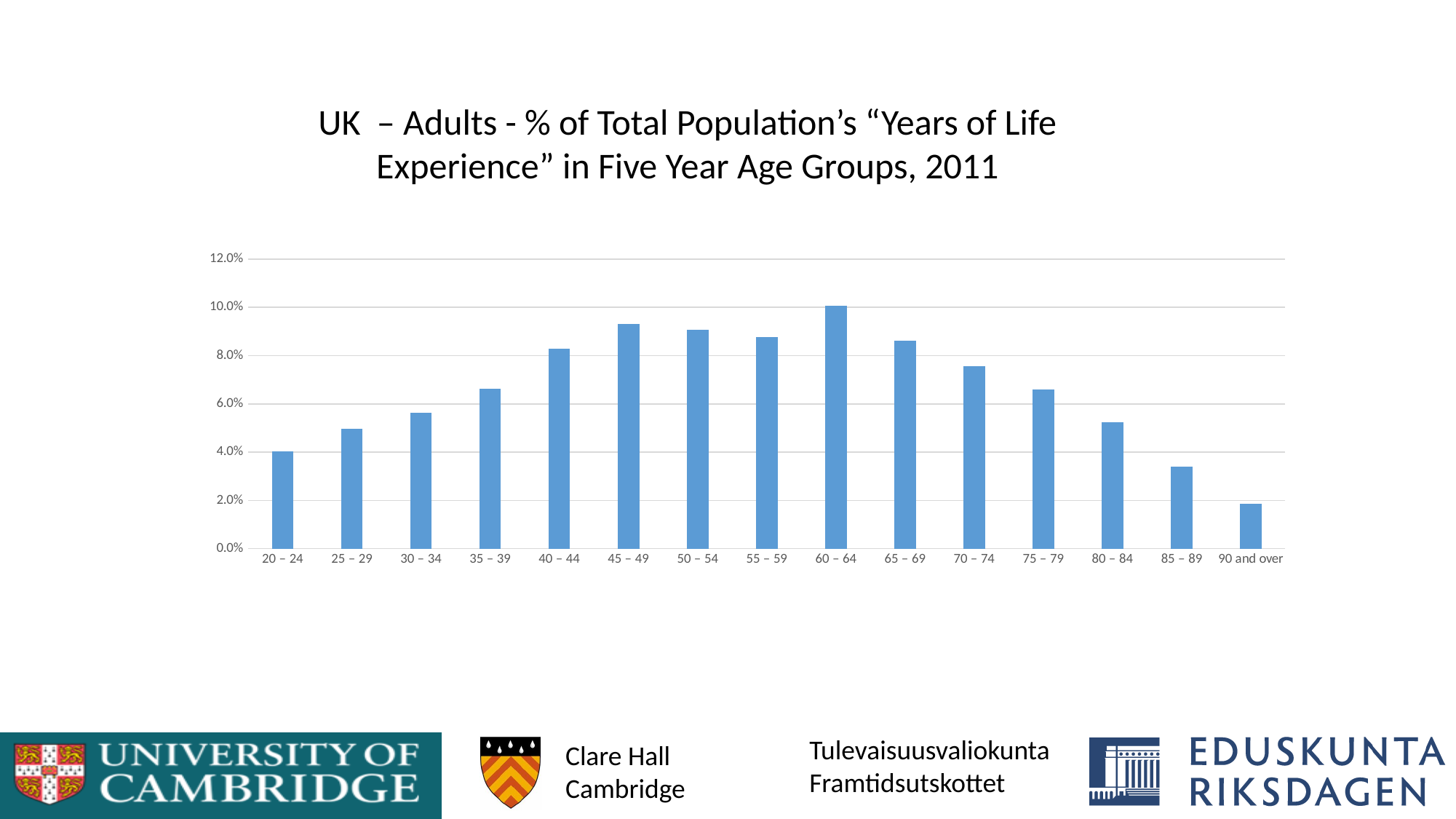

UK  – Adults - % of Total Population’s “Years of Life Experience” in Five Year Age Groups, 2011

### Chart

| Category |  |
|---|---|
| 20 ‒ 24 | 0.04029951594029291 |
| 25 ‒ 29 | 0.049573596898266466 |
| 30 ‒ 34 | 0.056284783132298996 |
| 35 ‒ 39 | 0.06615184256016643 |
| 40 ‒ 44 | 0.08282600494077676 |
| 45 ‒ 49 | 0.09302685454975626 |
| 50 ‒ 54 | 0.09077558258749203 |
| 55 ‒ 59 | 0.08781623209288149 |
| 60 ‒ 64 | 0.10062047459592417 |
| 65 ‒ 69 | 0.08617115379286679 |
| 70 ‒ 74 | 0.07559772101876344 |
| 75 ‒ 79 | 0.06584661424640366 |
| 80 ‒ 84 | 0.0522946476339477 |
| 85 ‒ 89 | 0.03404659847343214 |
| 90 and over | 0.018668377536730774 |